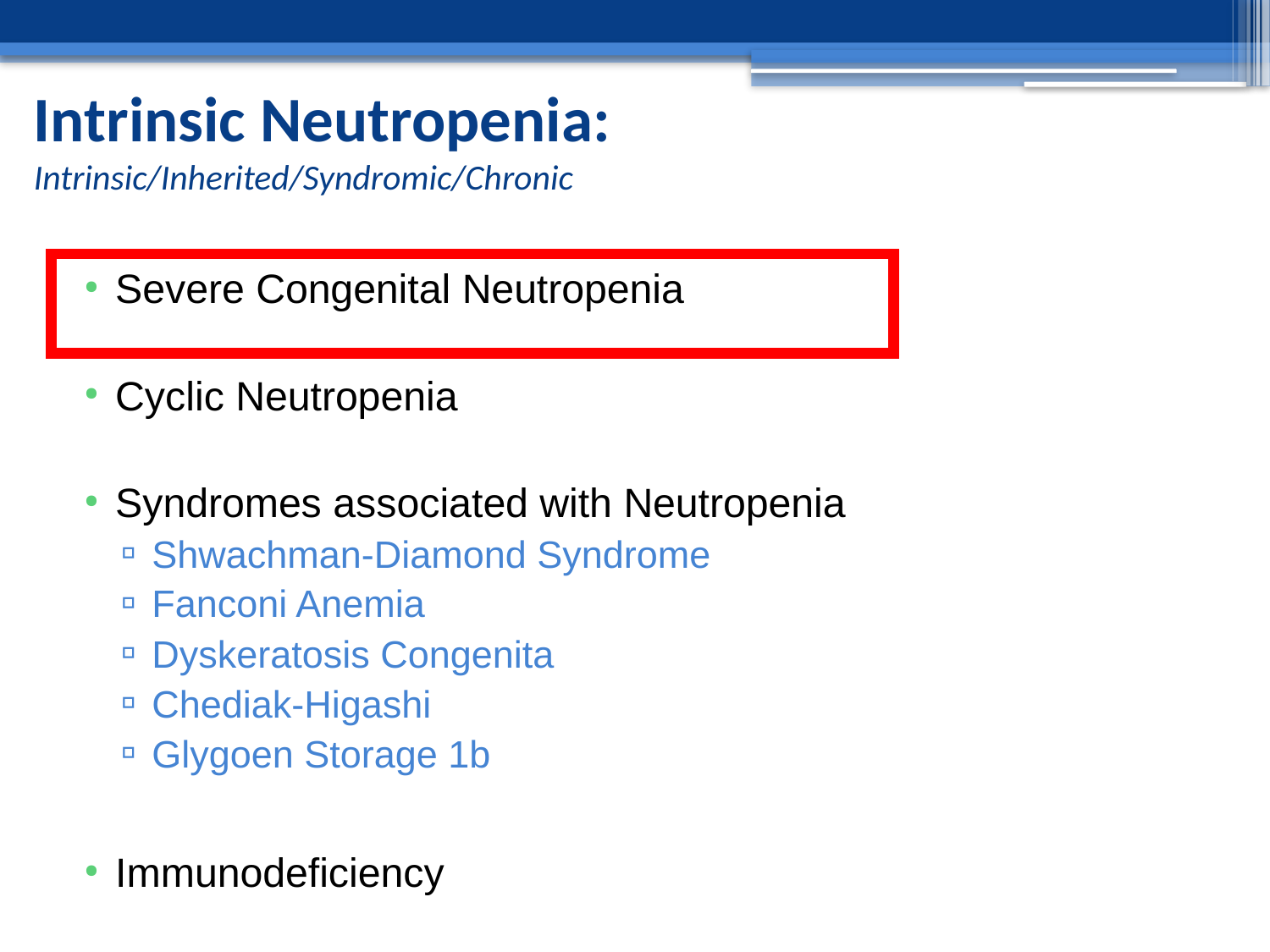

# Intrinsic Neutropenia: Intrinsic/Inherited/Syndromic/Chronic

Severe Congenital Neutropenia

Cyclic Neutropenia

Syndromes associated with Neutropenia
Shwachman-Diamond Syndrome
Fanconi Anemia
Dyskeratosis Congenita
Chediak-Higashi
Glygoen Storage 1b

Immunodeficiency